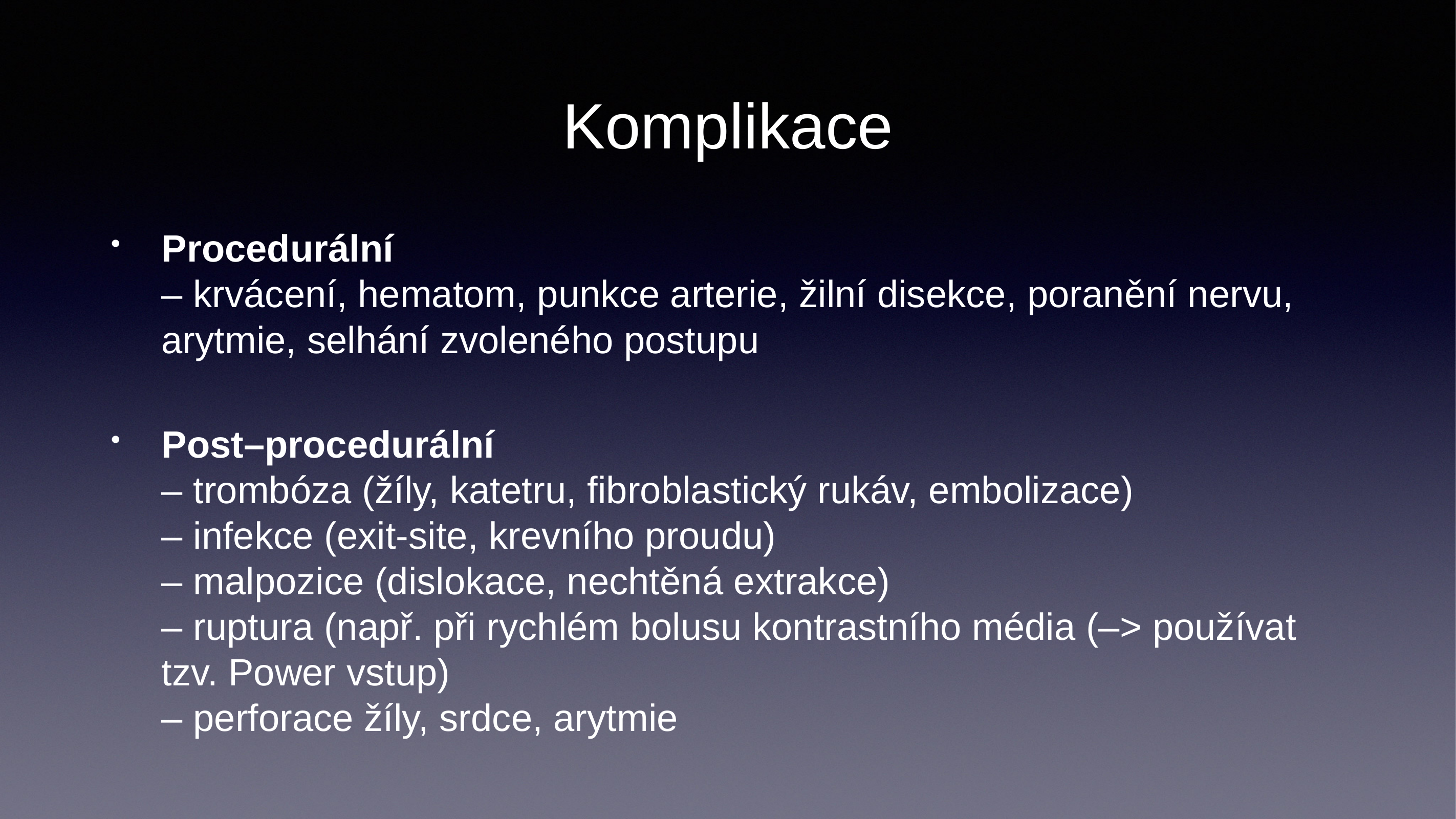

# Komplikace
Procedurální
– krvácení, hematom, punkce arterie, žilní disekce, poranění nervu, arytmie, selhání zvoleného postupu
Post–procedurální
– trombóza (žíly, katetru, fibroblastický rukáv, embolizace)
– infekce (exit-site, krevního proudu)
– malpozice (dislokace, nechtěná extrakce)
– ruptura (např. při rychlém bolusu kontrastního média (–> používat tzv. Power vstup)
– perforace žíly, srdce, arytmie